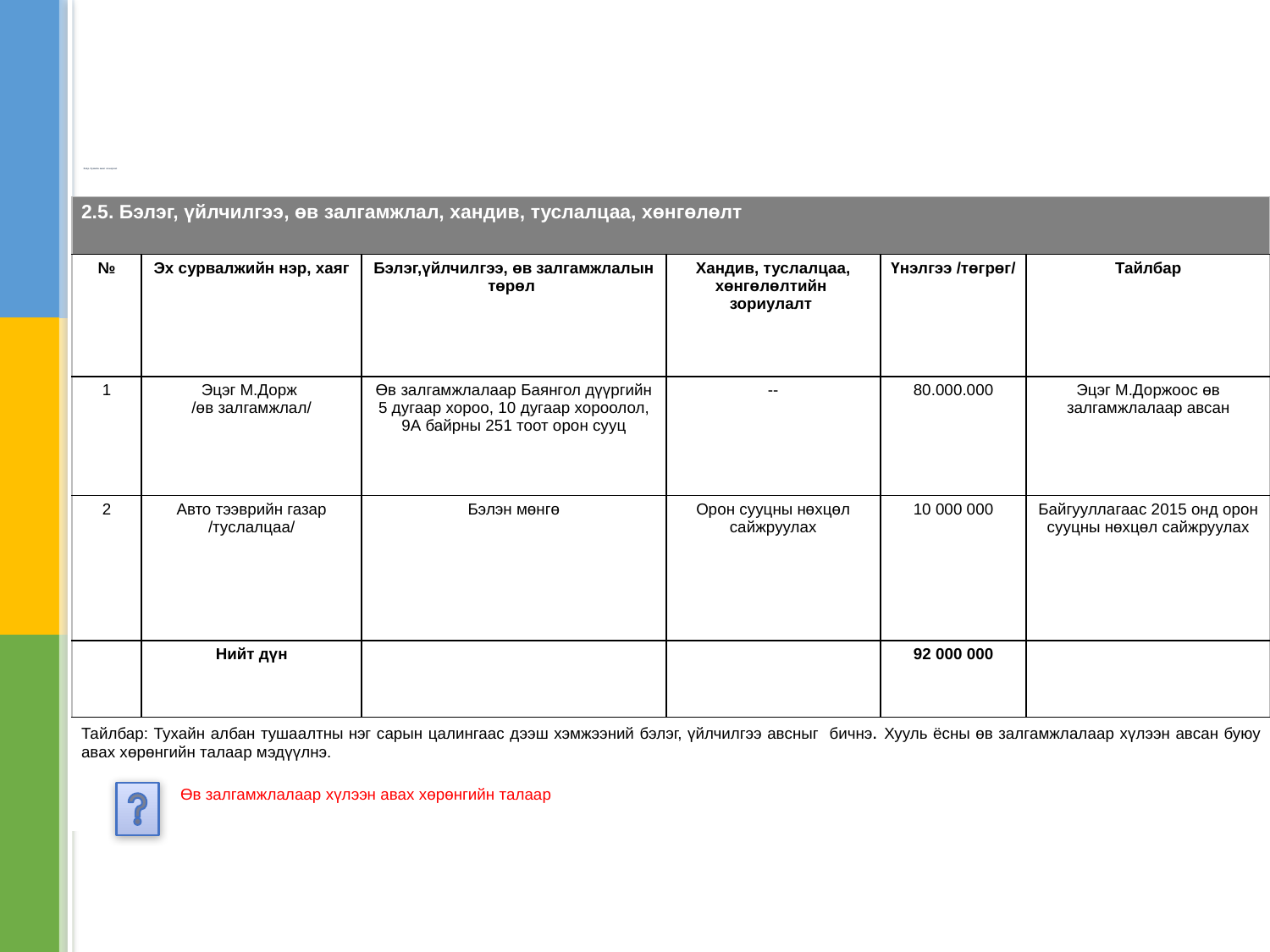

# Хоёр. Хувийн ашиг сонирхол
| 2.5. Бэлэг, үйлчилгээ, өв залгамжлал, хандив, туслалцаа, хөнгөлөлт |  |  |  |  |  |
| --- | --- | --- | --- | --- | --- |
| № | Эх сурвалжийн нэр, хаяг | Бэлэг,үйлчилгээ, өв залгамжлалын төрөл | Хандив, туслалцаа, хөнгөлөлтийн зориулалт | Үнэлгээ /төгрөг/ | Тайлбар |
| 1 | Эцэг М.Дорж /өв залгамжлал/ | Өв залгамжлалаар Баянгол дүүргийн 5 дугаар хороо, 10 дугаар хороолол, 9А байрны 251 тоот орон сууц | -- | 80.000.000 | Эцэг М.Доржоос өв залгамжлалаар авсан |
| 2 | Авто тээврийн газар /туслалцаа/ | Бэлэн мөнгө | Орон сууцны нөхцөл сайжруулах | 10 000 000 | Байгууллагаас 2015 онд орон сууцны нөхцөл сайжруулах |
|  | Нийт дүн |  |  | 92 000 000 |  |
| Тайлбар: Тухайн албан тушаалтны нэг сарын цалингаас дээш хэмжээний бэлэг, үйлчилгээ авсныг бичнэ. Хууль ёсны өв залгамжлалаар хүлээн авсан буюу авах хөрөнгийн талаар мэдүүлнэ. Өв залгамжлалаар хүлээн авах хөрөнгийн талаар |  |  |  |  |  |